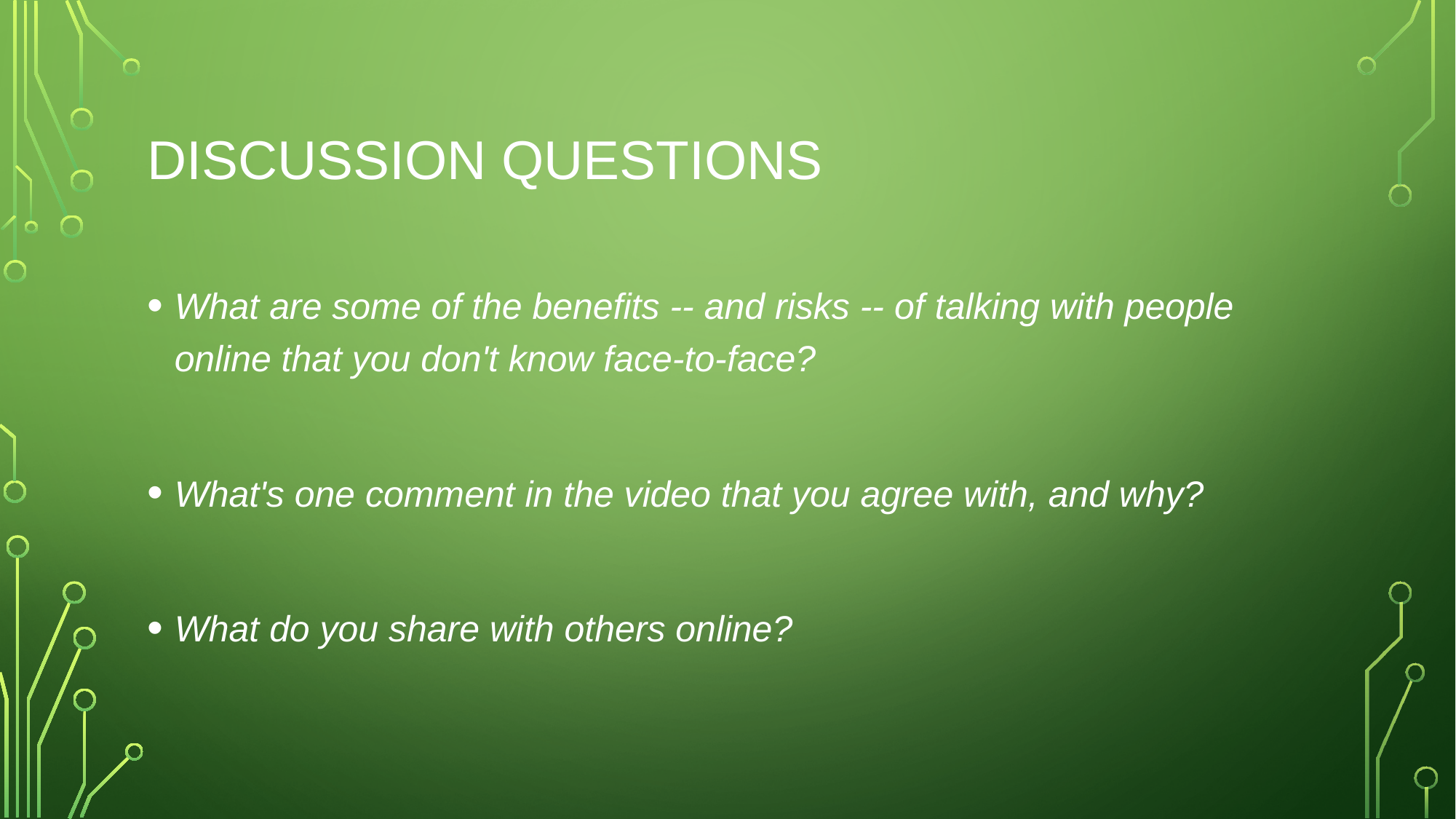

# Discussion questions
What are some of the benefits -- and risks -- of talking with people online that you don't know face-to-face?

What's one comment in the video that you agree with, and why?

What do you share with others online?